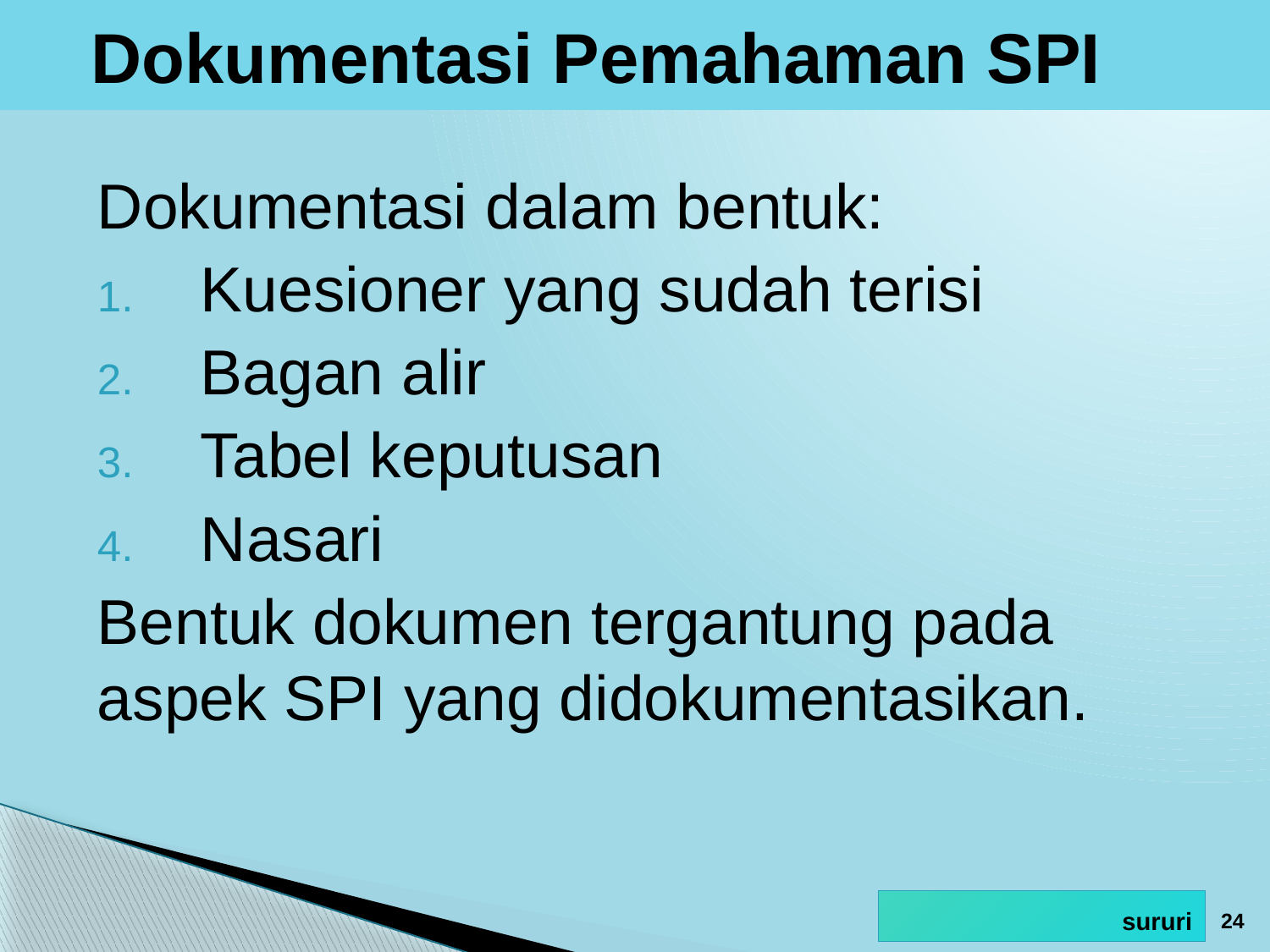

# Dokumentasi Pemahaman SPI
Dokumentasi dalam bentuk:
Kuesioner yang sudah terisi
Bagan alir
Tabel keputusan
Nasari
Bentuk dokumen tergantung pada aspek SPI yang didokumentasikan.
24
sururi